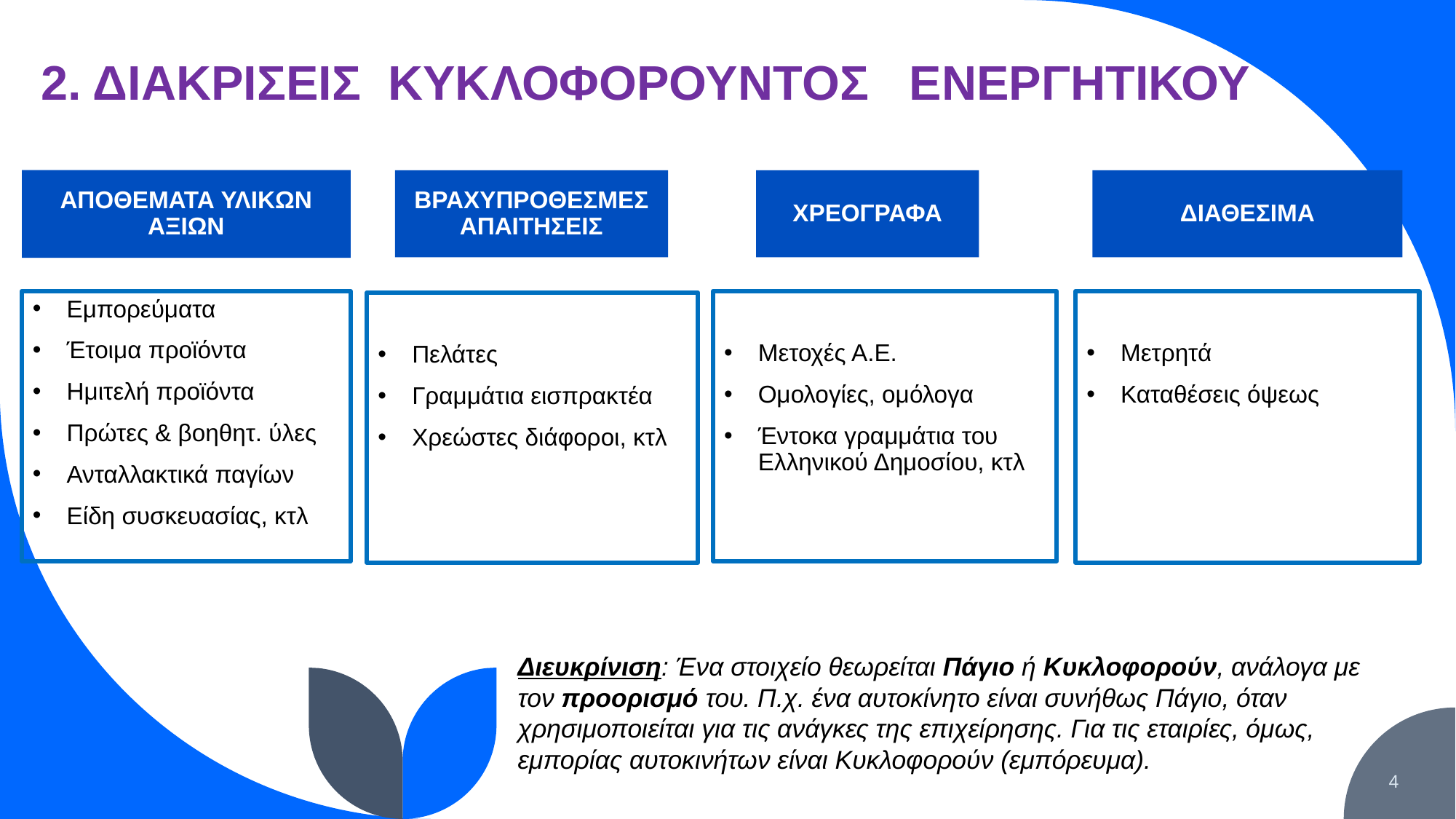

2. ΔΙΑΚΡΙΣΕΙΣ  ΚΥΚΛΟΦΟΡΟΥΝΤΟΣ   ΕΝΕΡΓΗΤΙΚΟΥ
ΑΠΟΘΕΜΑΤΑ ΥΛΙΚΩΝ ΑΞΙΩΝ
ΒΡΑΧΥΠΡΟΘΕΣΜΕΣ ΑΠΑΙΤΗΣΕΙΣ
ΧΡΕΟΓΡΑΦΑ
ΔΙΑΘΕΣΙΜΑ
Εμπορεύματα
Έτοιμα προϊόντα
Ημιτελή προϊόντα
Πρώτες & βοηθητ. ύλες
Ανταλλακτικά παγίων
Είδη συσκευασίας, κτλ

Μετοχές Α.Ε.
Ομολογίες, ομόλογα
Έντοκα γραμμάτια του Ελληνικού Δημοσίου, κτλ

Μετρητά
Καταθέσεις όψεως

Πελάτες
Γραμμάτια εισπρακτέα
Χρεώστες διάφοροι, κτλ

Διευκρίνιση: Ένα στοιχείο θεωρείται Πάγιο ή Κυκλοφορούν, ανάλογα με τον προορισμό του. Π.χ. ένα αυτοκίνητο είναι συνήθως Πάγιο, όταν χρησιμοποιείται για τις ανάγκες της επιχείρησης. Για τις εταιρίες, όμως, εμπορίας αυτοκινήτων είναι Κυκλοφορούν (εμπόρευμα).
4